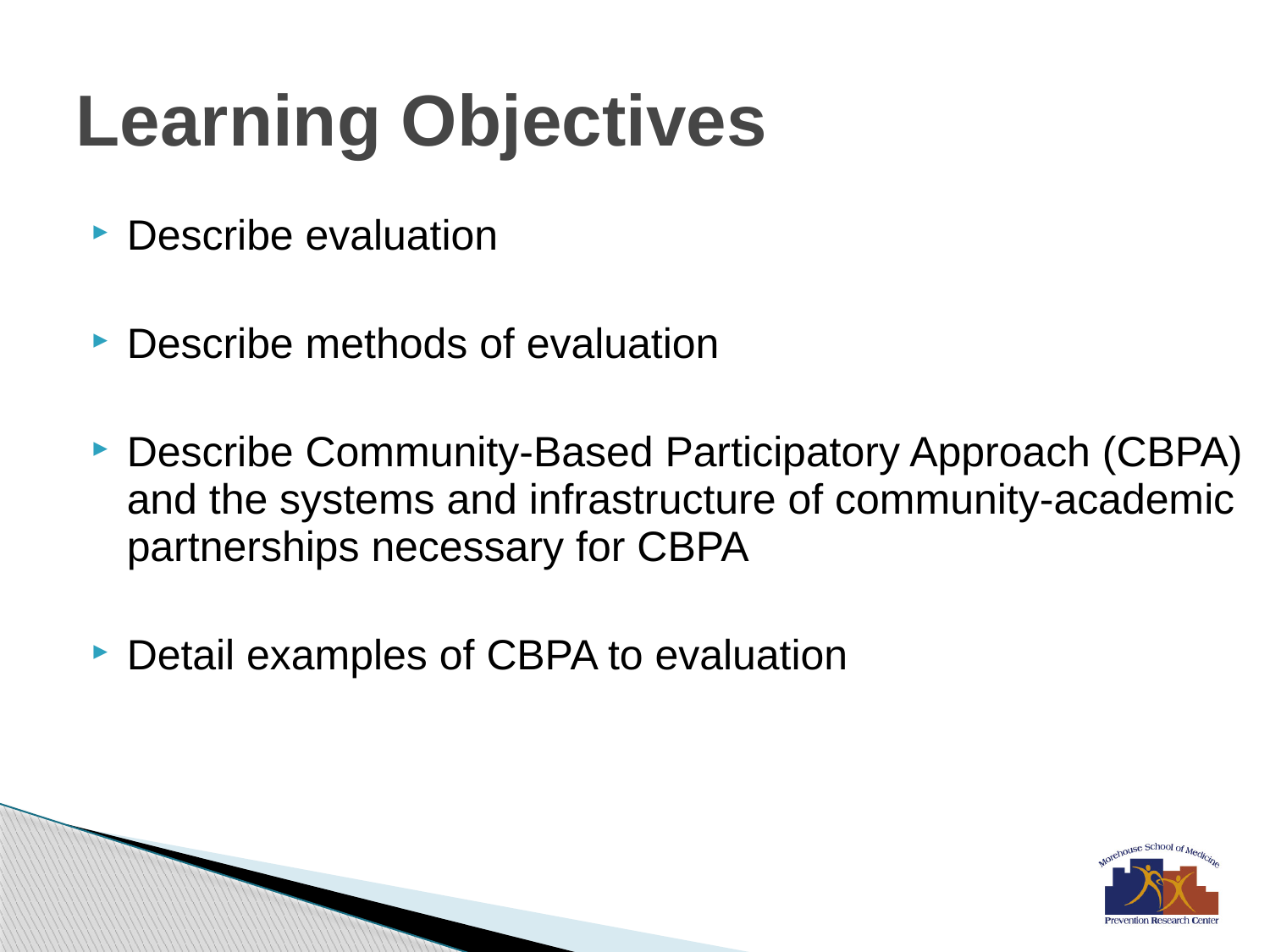

# Learning Objectives
Describe evaluation

Describe methods of evaluation

Describe Community-Based Participatory Approach (CBPA) and the systems and infrastructure of community-academic partnerships necessary for CBPA

Detail examples of CBPA to evaluation